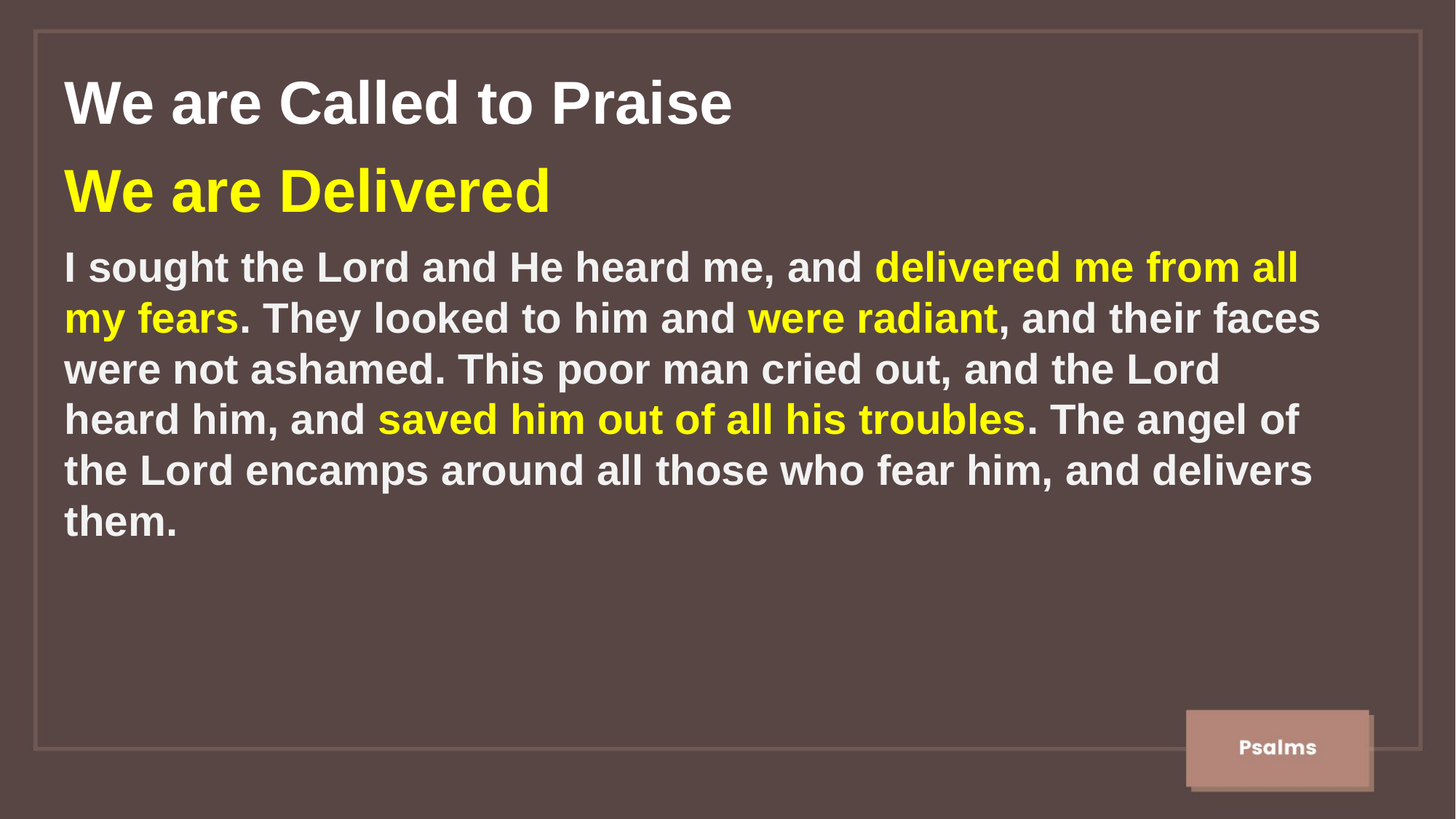

We are Called to Praise
We are Delivered
I sought the Lord and He heard me, and delivered me from all my fears. They looked to him and were radiant, and their faces were not ashamed. This poor man cried out, and the Lord heard him, and saved him out of all his troubles. The angel of the Lord encamps around all those who fear him, and delivers them.